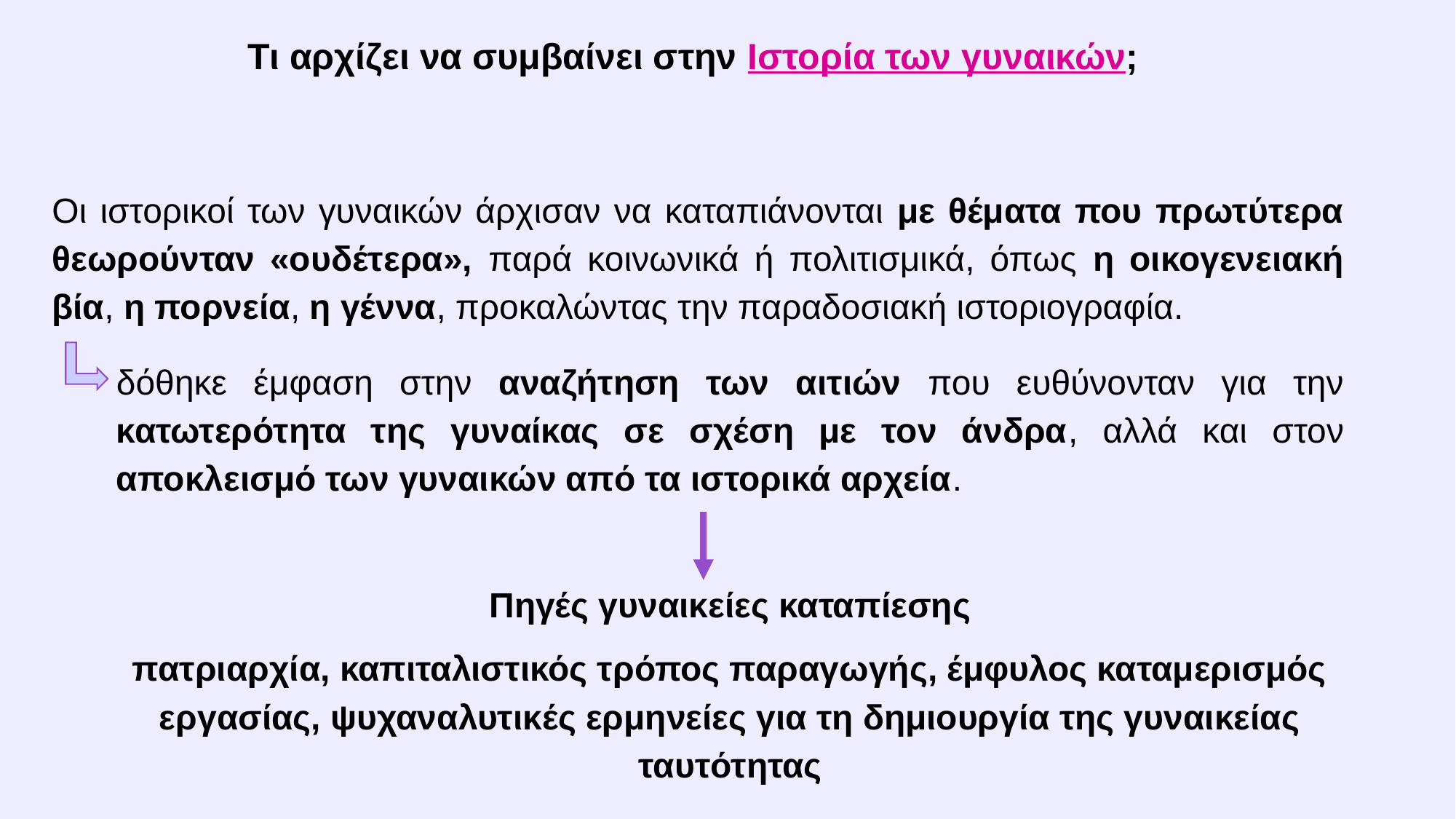

Τι αρχίζει να συμβαίνει στην Ιστορία των γυναικών;

Οι ιστορικοί των γυναικών άρχισαν να καταπιάνονται με θέματα που πρωτύτερα θεωρούνταν «ουδέτερα», παρά κοινωνικά ή πολιτισμικά, όπως η οικογενειακή βία, η πορνεία, η γέννα, προκαλώντας την παραδοσιακή ιστοριογραφία.
δόθηκε έμφαση στην αναζήτηση των αιτιών που ευθύνονταν για την κατωτερότητα της γυναίκας σε σχέση με τον άνδρα, αλλά και στον αποκλεισμό των γυναικών από τα ιστορικά αρχεία.

Πηγές γυναικείες καταπίεσης
πατριαρχία, καπιταλιστικός τρόπος παραγωγής, έμφυλος καταμερισμός εργασίας, ψυχαναλυτικές ερμηνείες για τη δημιουργία της γυναικείας ταυτότητας